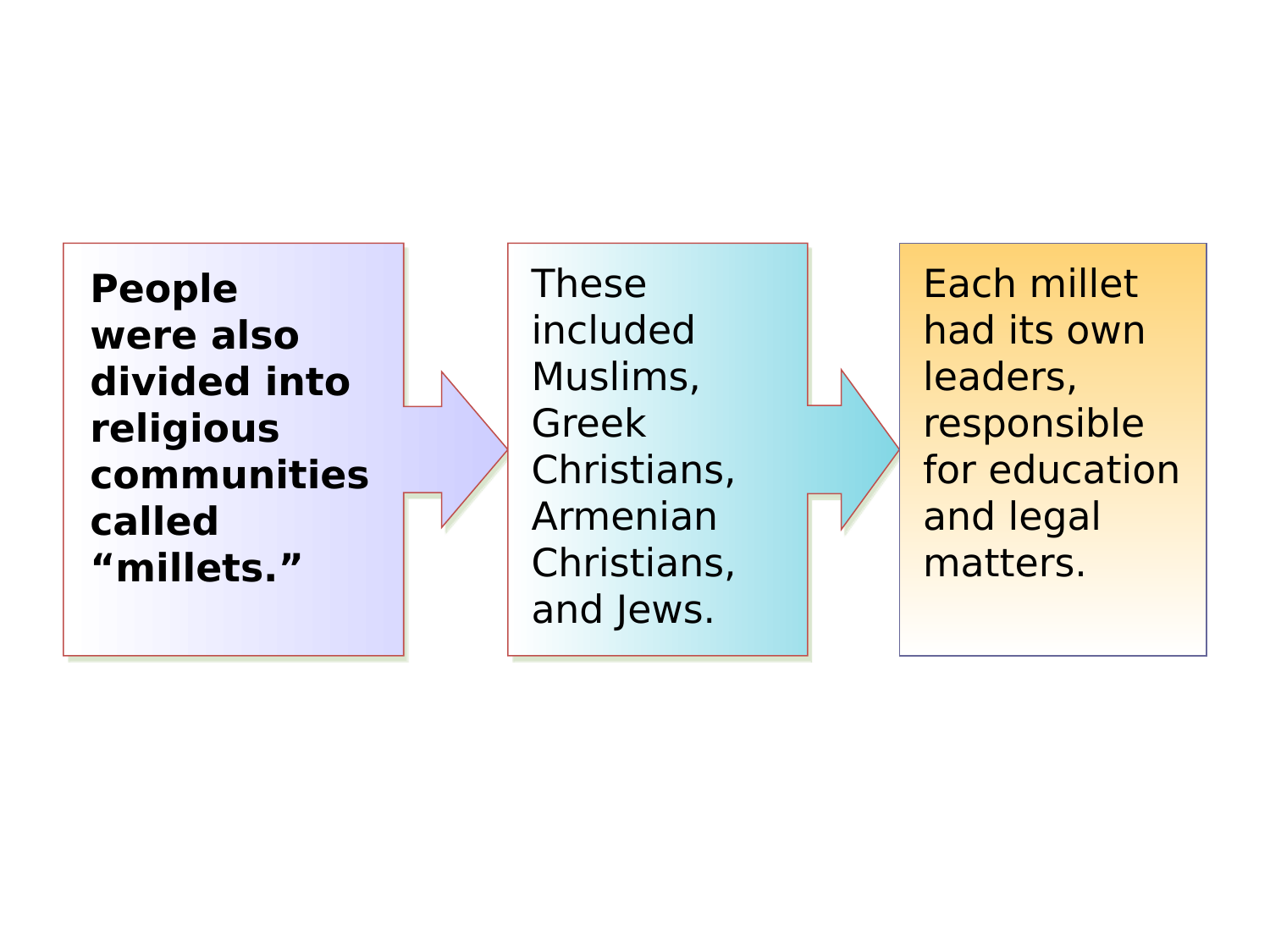

These included Muslims, Greek Christians, Armenian Christians, and Jews.

Each millet had its own leaders, responsible for education and legal matters.
People
were also divided into religious communities called
“millets.”